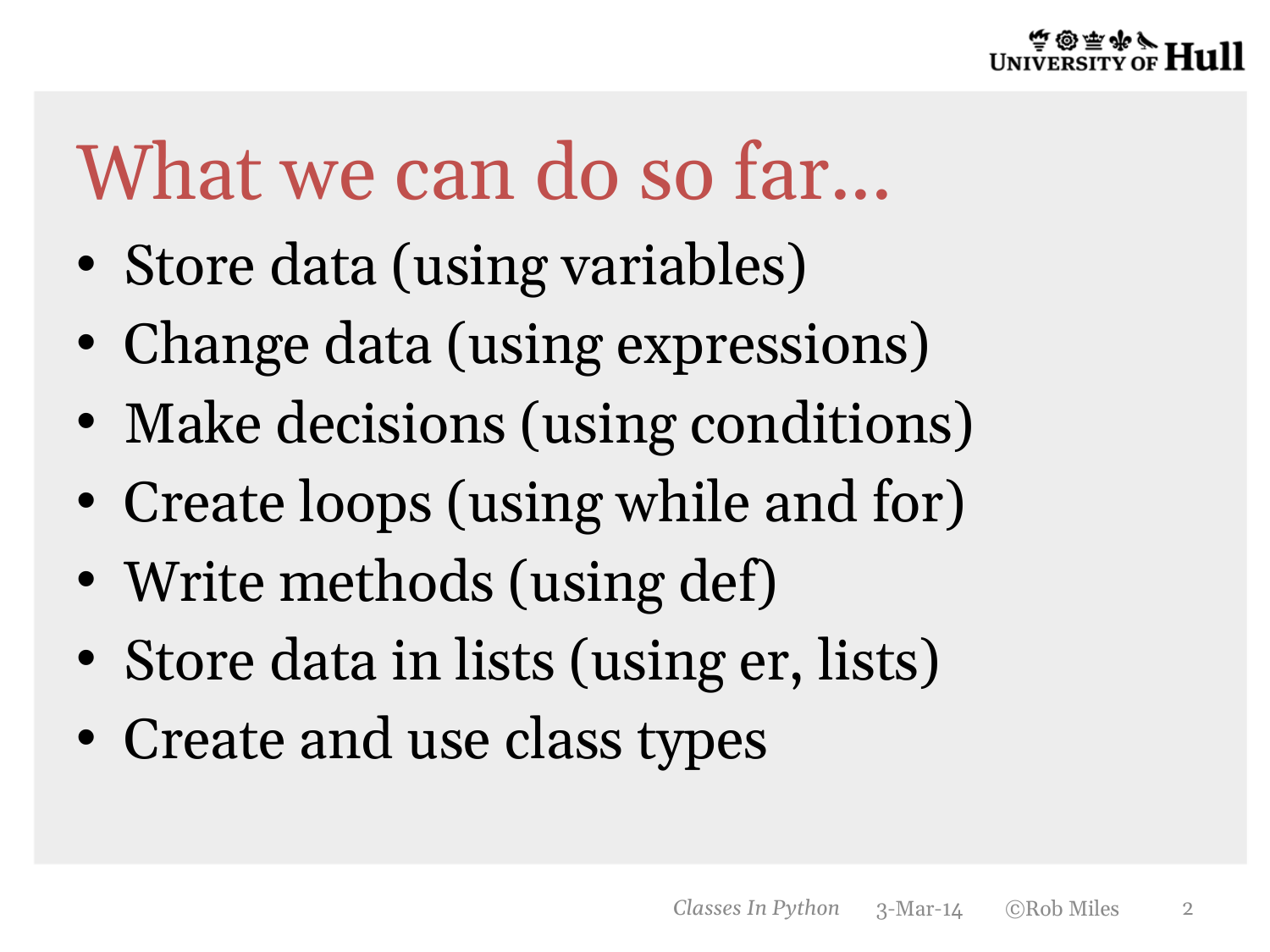

# What we can do so far...
Store data (using variables)
Change data (using expressions)
Make decisions (using conditions)
Create loops (using while and for)
Write methods (using def)
Store data in lists (using er, lists)
Create and use class types
Classes In Python
3-Mar-14
2